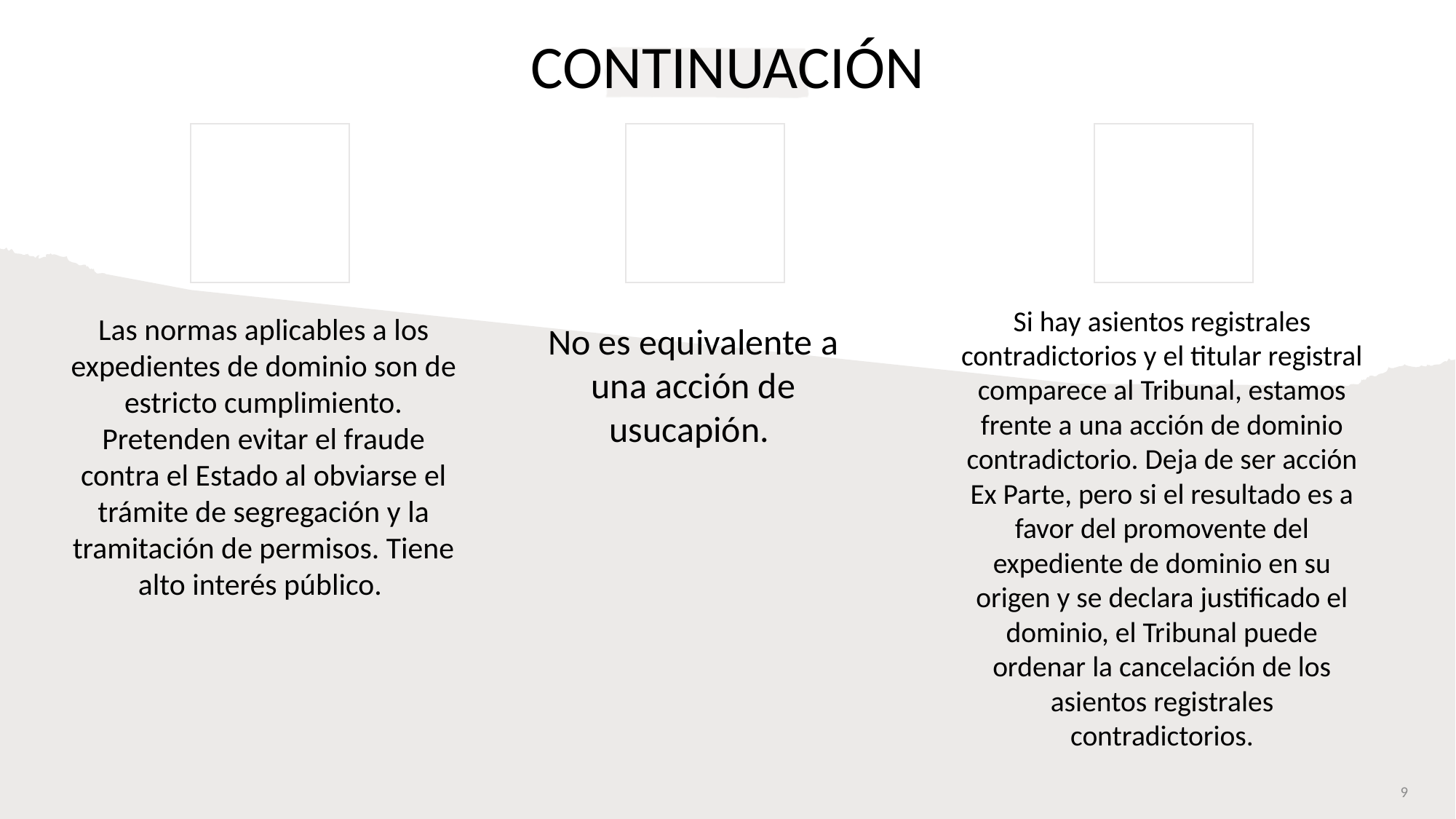

# Continuación

Las normas aplicables a los expedientes de dominio son de estricto cumplimiento. Pretenden evitar el fraude contra el Estado al obviarse el trámite de segregación y la tramitación de permisos. Tiene alto interés público.
No es equivalente a una acción de usucapión.
Si hay asientos registrales contradictorios y el titular registral comparece al Tribunal, estamos frente a una acción de dominio contradictorio. Deja de ser acción Ex Parte, pero si el resultado es a favor del promovente del expediente de dominio en su origen y se declara justificado el dominio, el Tribunal puede ordenar la cancelación de los asientos registrales contradictorios.

MAYRA HUERGO CARDOSO (C)
9